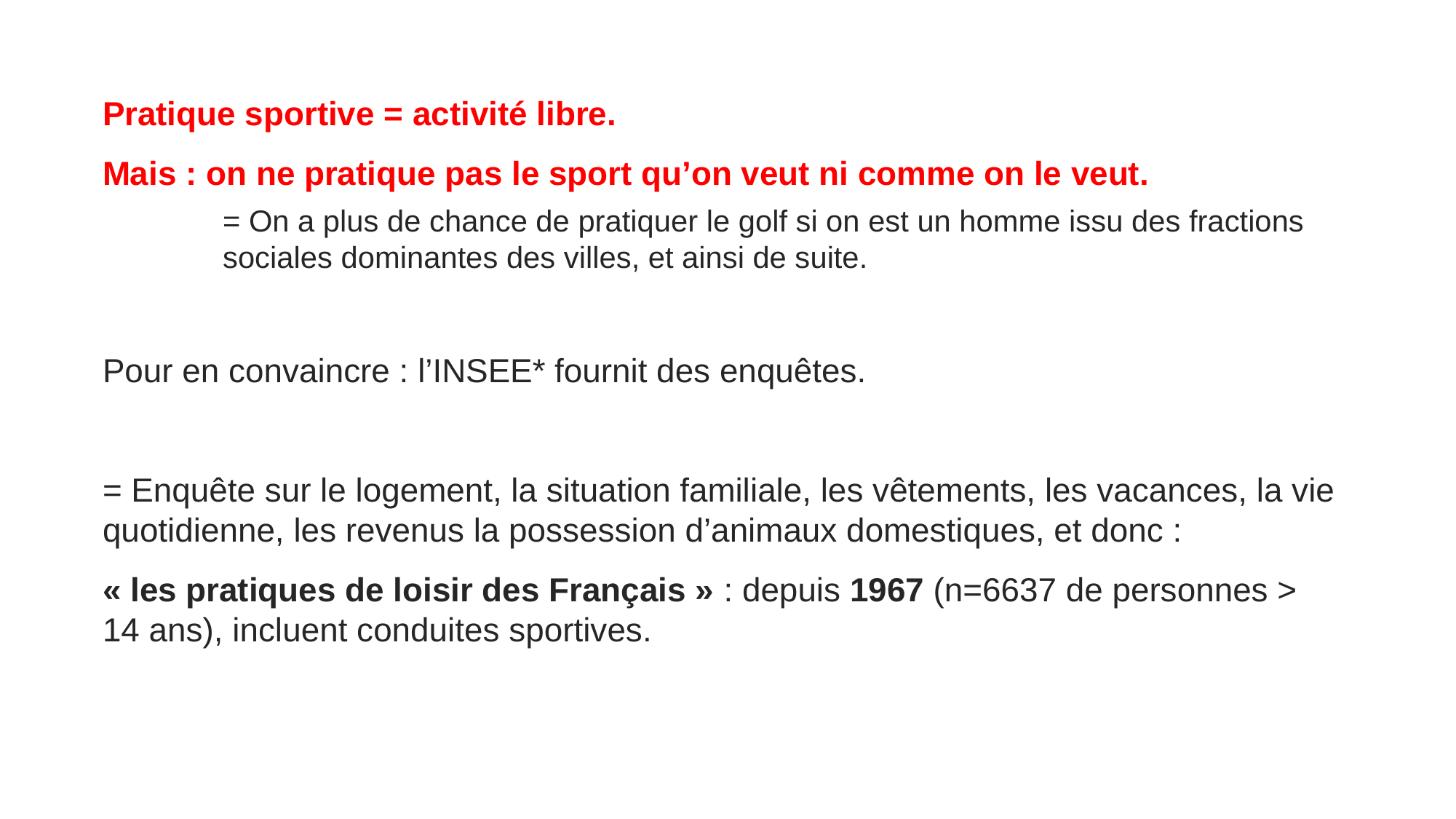

Pratique sportive = activité libre.
Mais : on ne pratique pas le sport qu’on veut ni comme on le veut.
= On a plus de chance de pratiquer le golf si on est un homme issu des fractions sociales dominantes des villes, et ainsi de suite.

Pour en convaincre : l’INSEE* fournit des enquêtes.

= Enquête sur le logement, la situation familiale, les vêtements, les vacances, la vie quotidienne, les revenus la possession d’animaux domestiques, et donc :
« les pratiques de loisir des Français » : depuis 1967 (n=6637 de personnes > 14 ans), incluent conduites sportives.